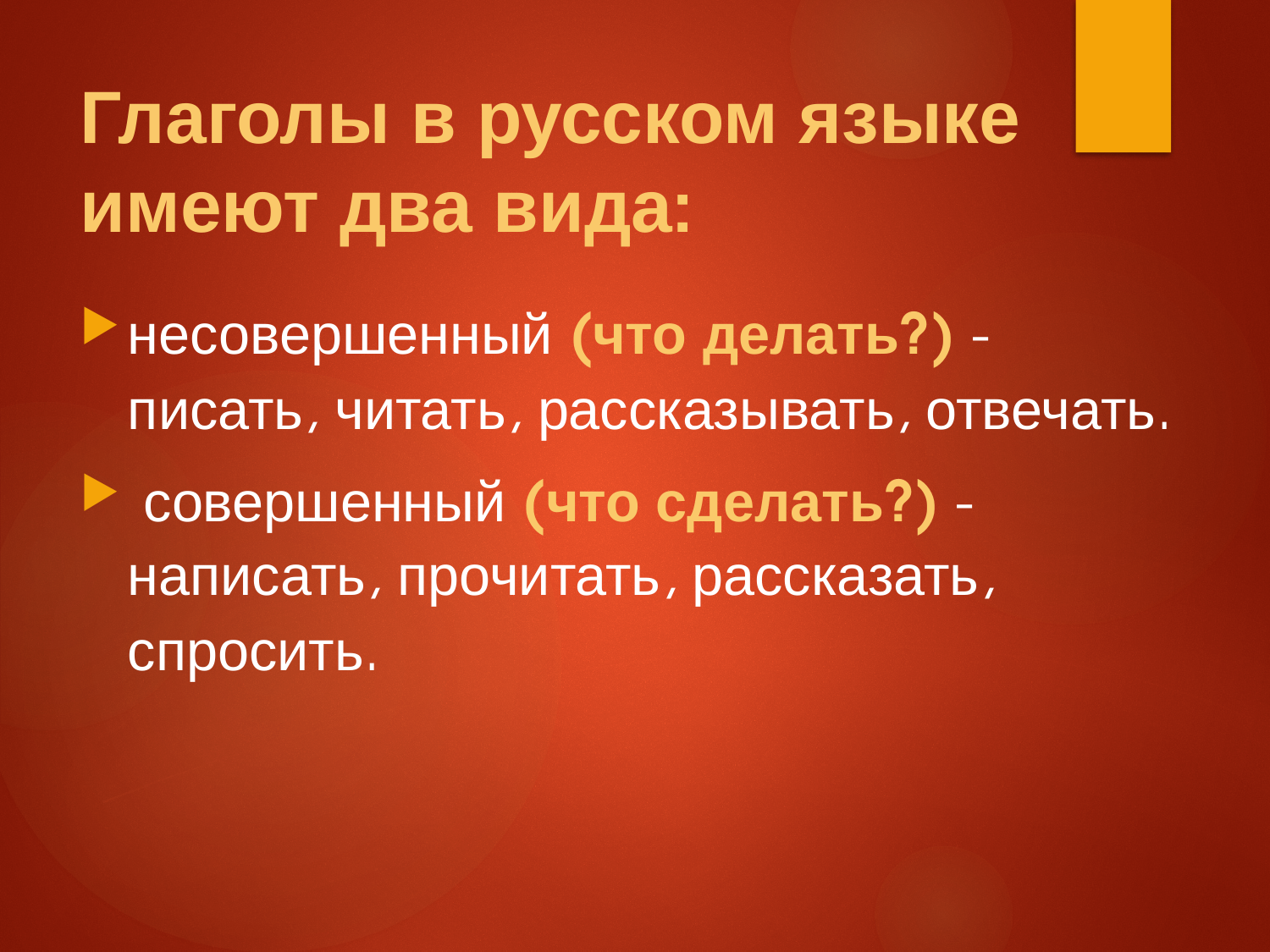

# Глаголы в русском языке имеют два вида:
несовершенный (что делать?) - писать, читать, рассказывать, отвечать.
 совершенный (что сделать?) - написать, прочитать, рассказать, спросить.